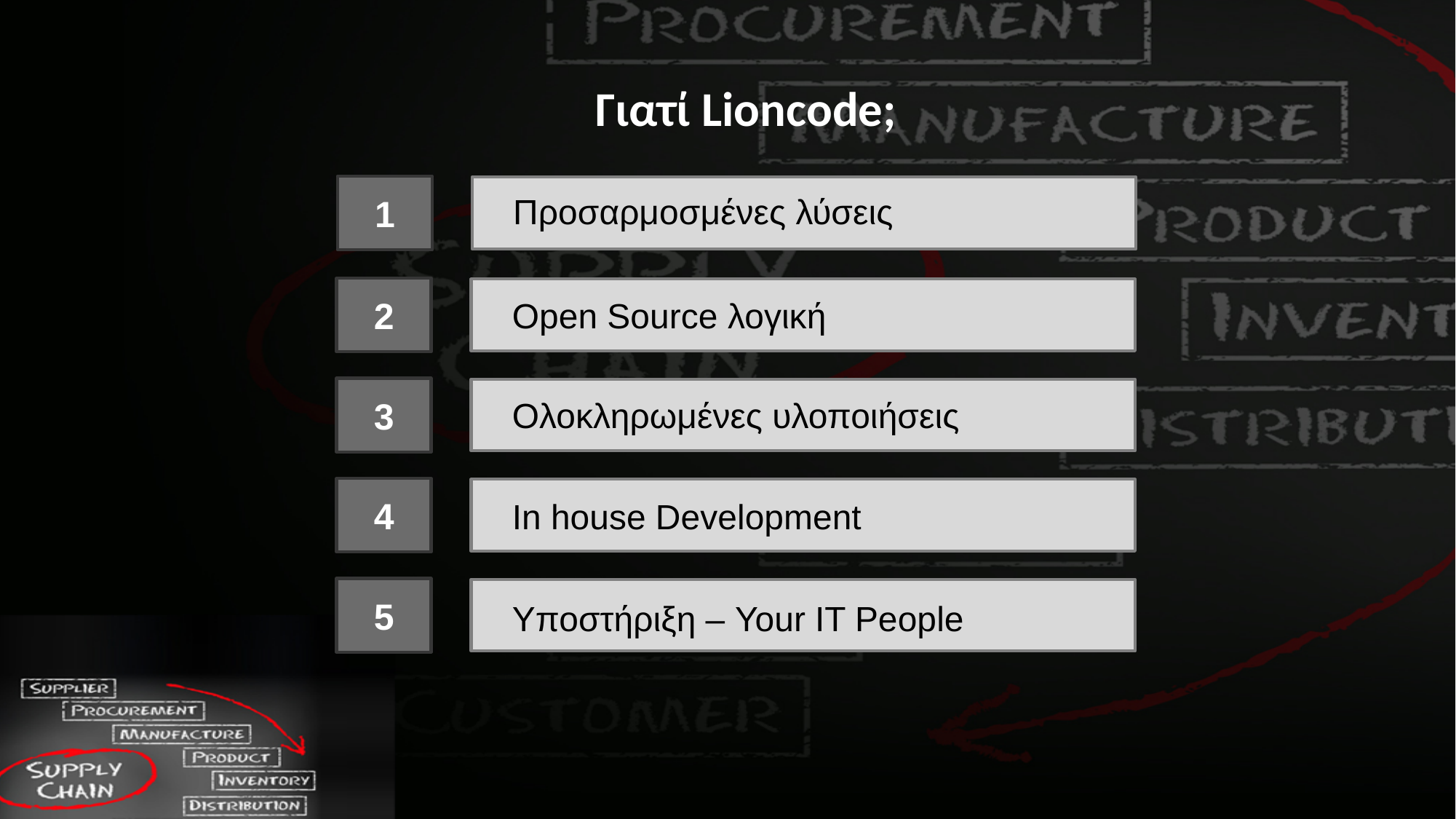

Γιατί Lioncode;
1

Προσαρμοσμένες λύσεις
2

Open Source λογική
3

Ολοκληρωμένες υλοποιήσεις
4

Ιn house Development
5

Υποστήριξη – Your IT People